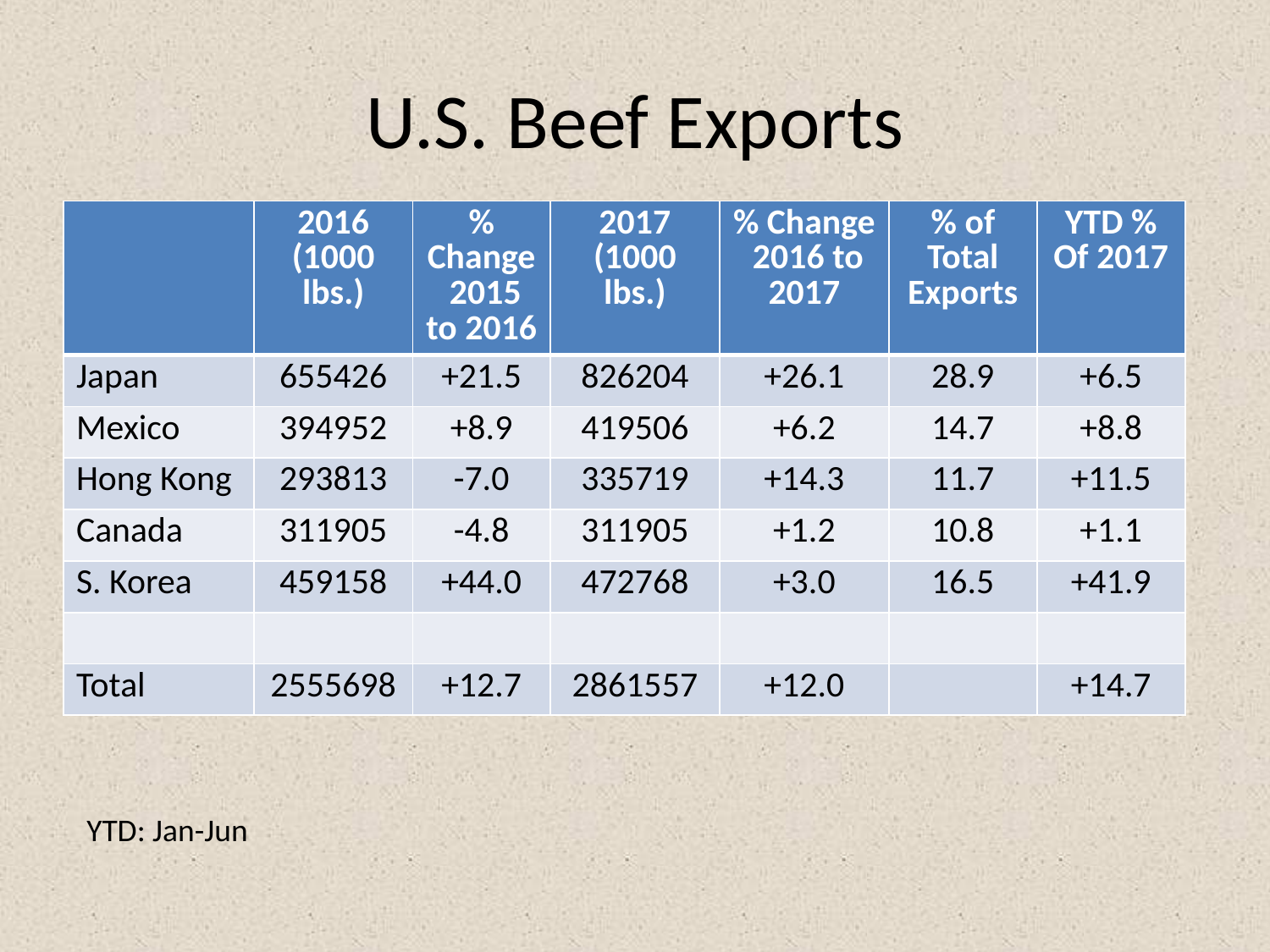

# U.S. Beef Exports
|  | 2016 (1000 lbs.) | % Change 2015 to 2016 | 2017 (1000 lbs.) | % Change 2016 to 2017 | % of Total Exports | YTD % Of 2017 |
| --- | --- | --- | --- | --- | --- | --- |
| Japan | 655426 | +21.5 | 826204 | +26.1 | 28.9 | +6.5 |
| Mexico | 394952 | +8.9 | 419506 | +6.2 | 14.7 | +8.8 |
| Hong Kong | 293813 | -7.0 | 335719 | +14.3 | 11.7 | +11.5 |
| Canada | 311905 | -4.8 | 311905 | +1.2 | 10.8 | +1.1 |
| S. Korea | 459158 | +44.0 | 472768 | +3.0 | 16.5 | +41.9 |
|  |  |  |  |  |  |  |
| Total | 2555698 | +12.7 | 2861557 | +12.0 |  | +14.7 |
YTD: Jan-Jun